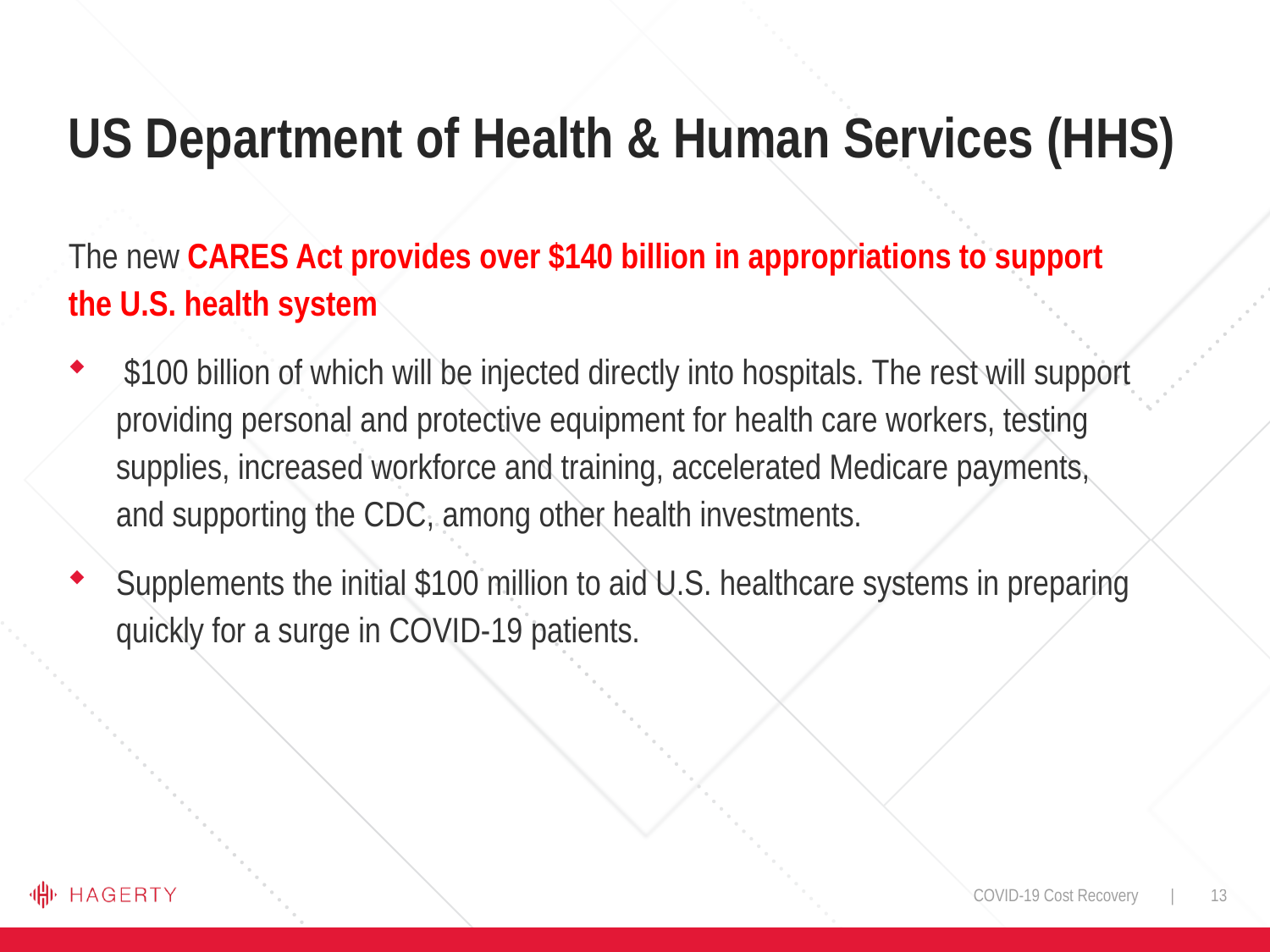

# US Department of Health & Human Services (HHS)

The new CARES Act provides over $140 billion in appropriations to support the U.S. health system
 $100 billion of which will be injected directly into hospitals. The rest will support providing personal and protective equipment for health care workers, testing supplies, increased workforce and training, accelerated Medicare payments, and supporting the CDC, among other health investments.
Supplements the initial $100 million to aid U.S. healthcare systems in preparing quickly for a surge in COVID-19 patients.

COVID-19 Cost Recovery        |         13